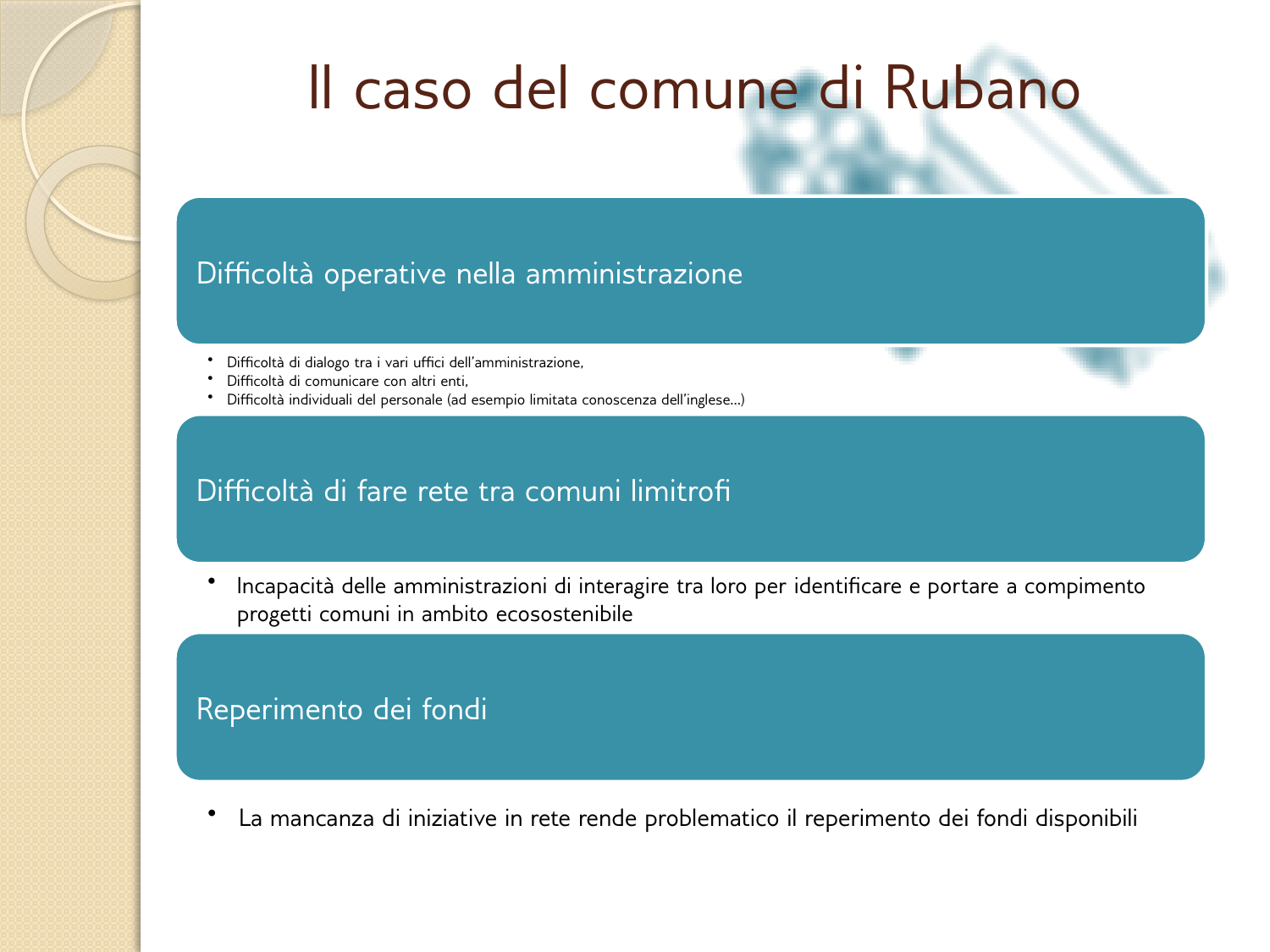

# Il caso del comune di Rubano
Difficoltà operative nella amministrazione
Difficoltà di dialogo tra i vari uffici dell’amministrazione,
Difficoltà di fare rete tra comuni limitrofi
Reperimento dei fondi
La mancanza di iniziative in rete rende problematico il reperimento dei fondi disponibili
Incapacità delle amministrazioni di interagire tra loro per identificare e portare a compimento progetti comuni in ambito ecosostenibile
Difficoltà di comunicare con altri enti,
Difficoltà individuali del personale (ad esempio limitata conoscenza dell’inglese…)